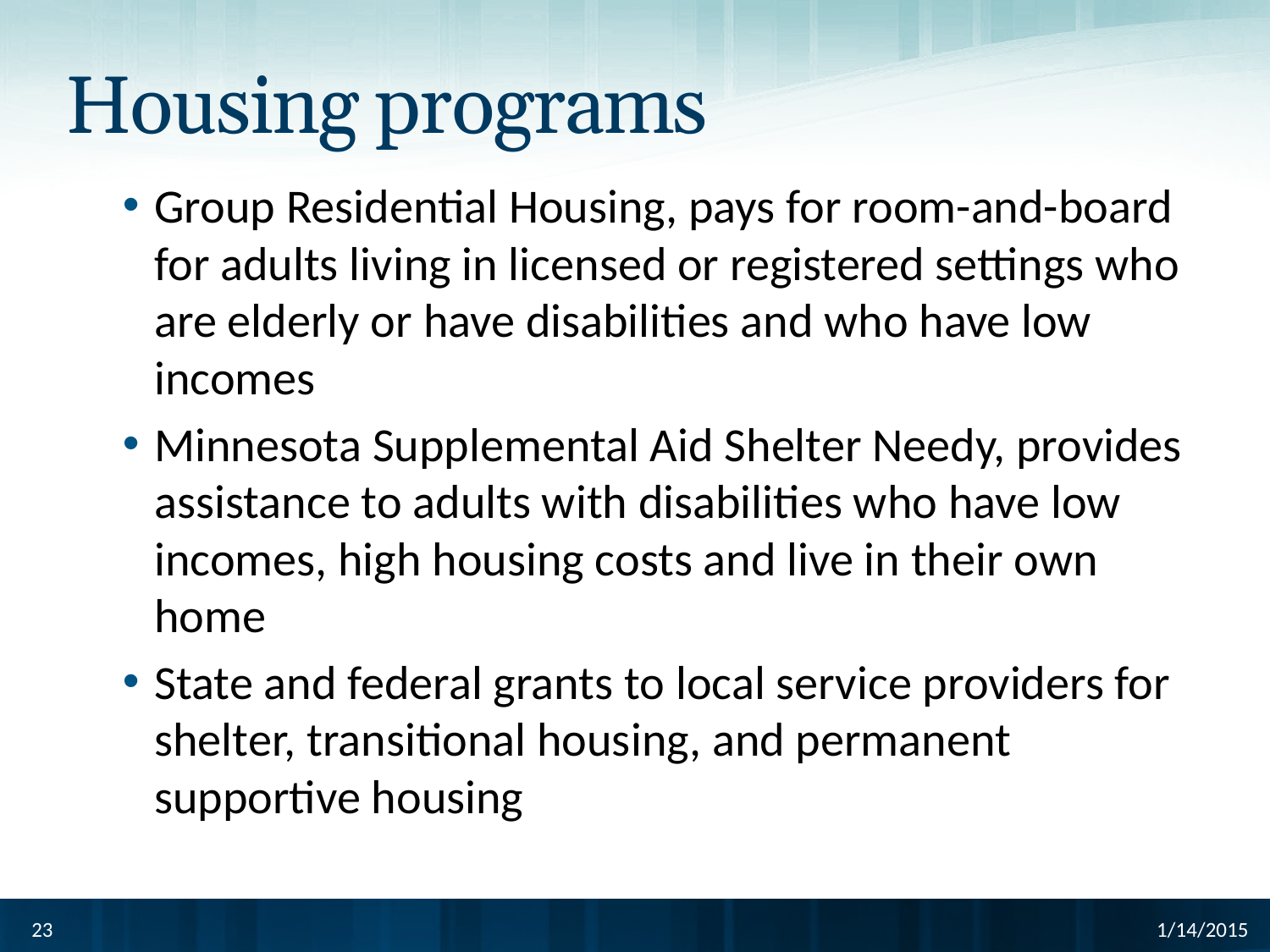

# Housing programs
Group Residential Housing, pays for room-and-board for adults living in licensed or registered settings who are elderly or have disabilities and who have low incomes
Minnesota Supplemental Aid Shelter Needy, provides assistance to adults with disabilities who have low incomes, high housing costs and live in their own home
State and federal grants to local service providers for shelter, transitional housing, and permanent supportive housing